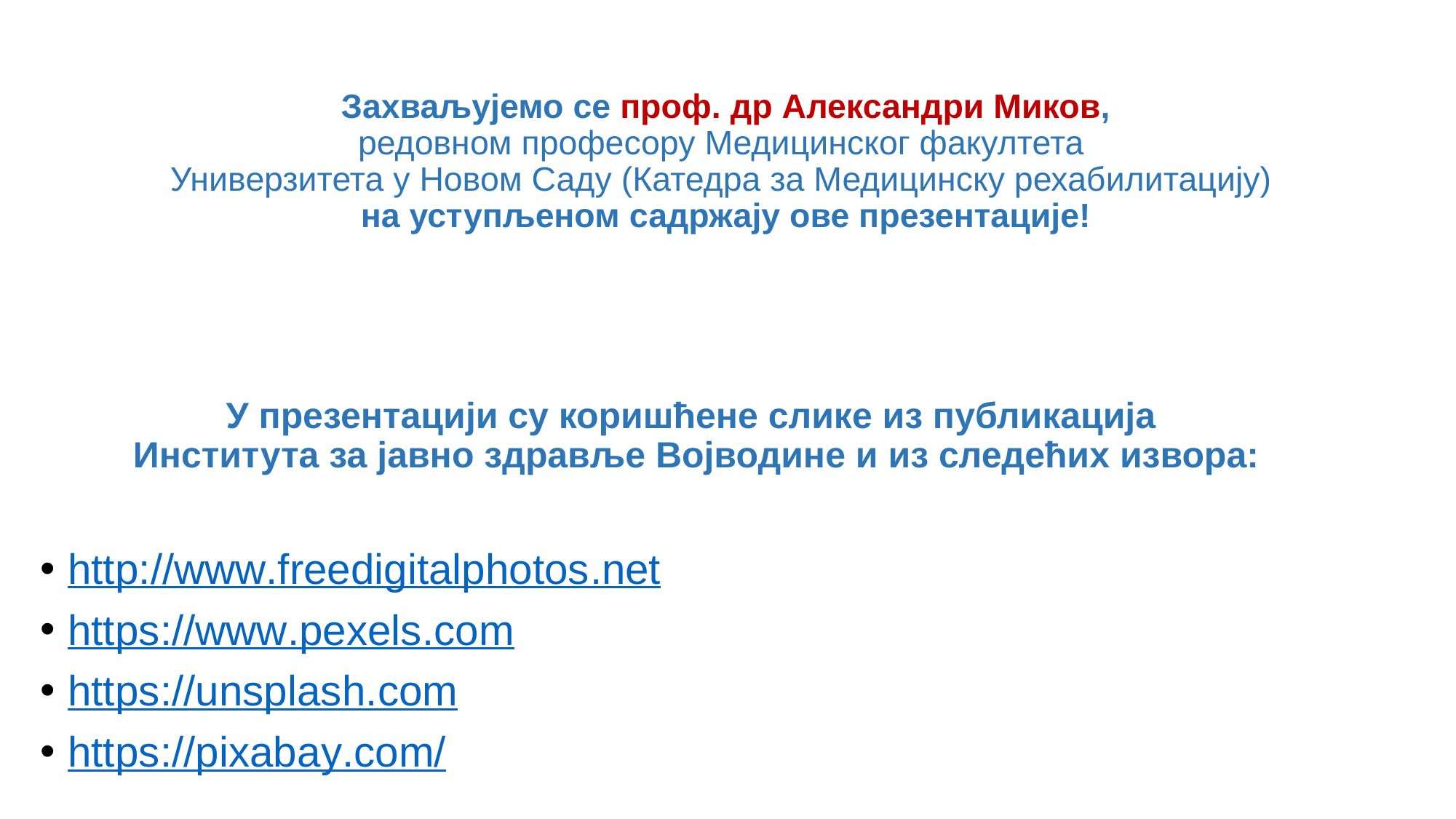

Захваљујемо се проф. др Александри Миков,
редовном професору Медицинског факултета
Универзитета у Новом Саду (Катедра за Медицинску рехабилитацију)
на уступљеном садржају ове презентације!
# У презентацији су коришћене слике из публикација Института за јавно здравље Војводине и из следећих извора:
http://www.freedigitalphotos.net
https://www.pexels.com
https://unsplash.com
https://pixabay.com/